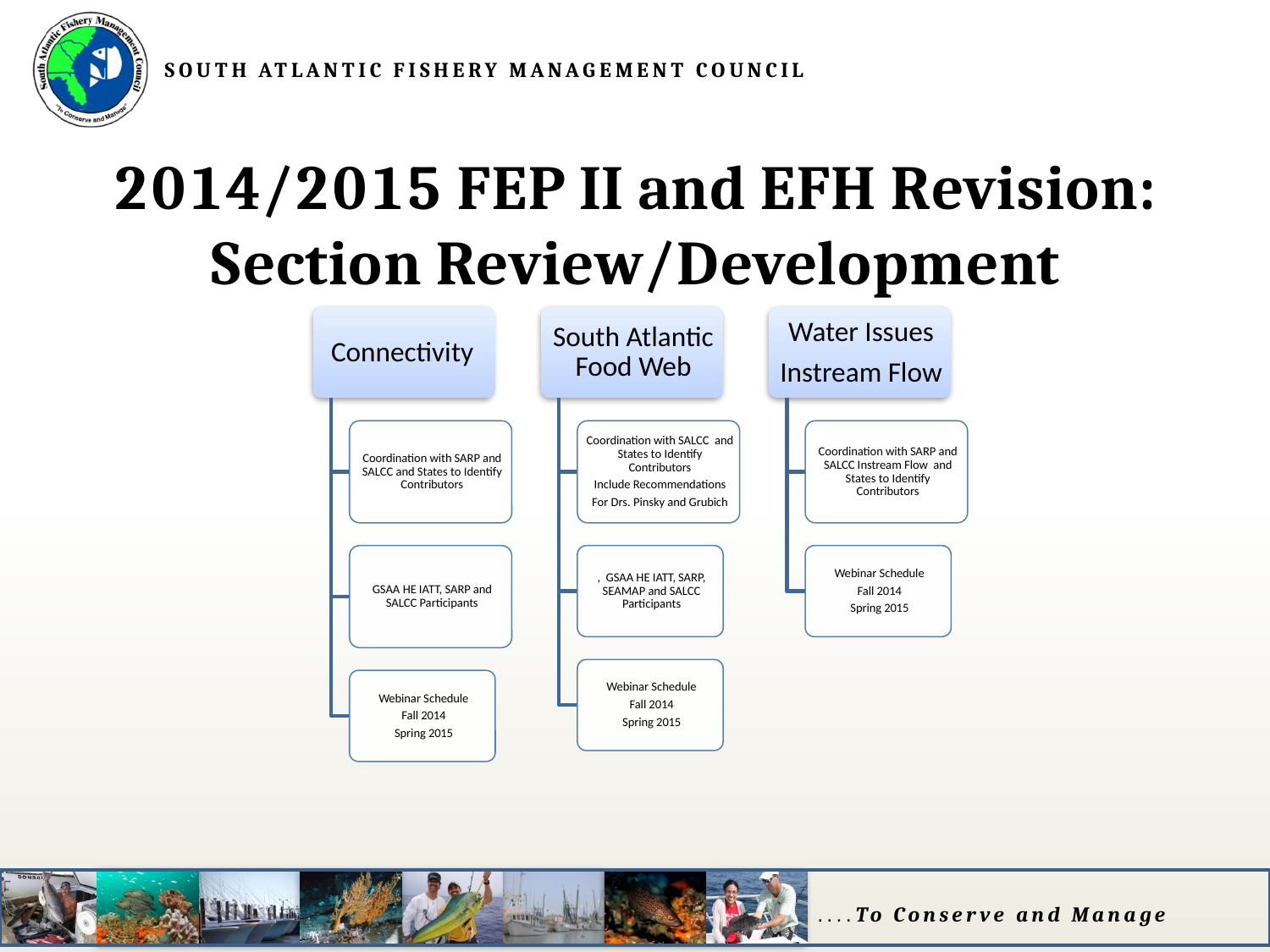

# 2014/2015 FEP II and EFH Revision: Section Review/Development
Connectivity
Coordination with SARP and SALCC and States to Identify Contributors
GSAA HE IATT, SARP and SALCC Participants
Webinar Schedule
Fall 2014
Spring 2015
South Atlantic Food Web
Coordination with SALCC  and States to Identify Contributors
Include Recommendations
For Drs. Pinsky and Grubich
,  GSAA HE IATT, SARP, SEAMAP and SALCC Participants
Webinar Schedule
Fall 2014
Spring 2015
Water Issues
Instream Flow
Coordination with SARP and SALCC Instream Flow  and States to Identify Contributors
Webinar Schedule
Fall 2014
Spring 2015